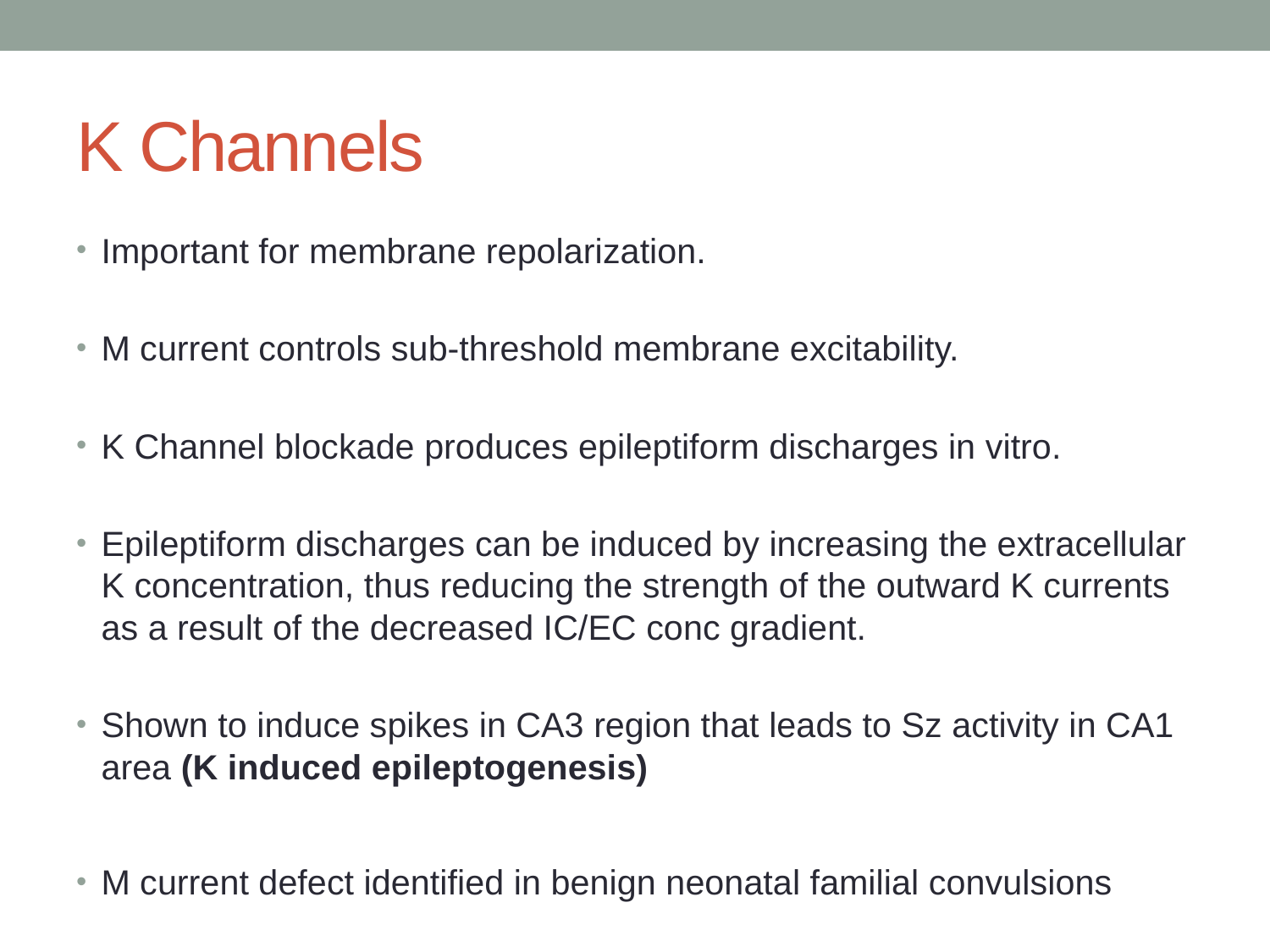

# K Channels
Important for membrane repolarization.

M current controls sub-threshold membrane excitability.

K Channel blockade produces epileptiform discharges in vitro.

Epileptiform discharges can be induced by increasing the extracellular K concentration, thus reducing the strength of the outward K currents as a result of the decreased IC/EC conc gradient.

Shown to induce spikes in CA3 region that leads to Sz activity in CA1 area (K induced epileptogenesis)

M current defect identified in benign neonatal familial convulsions